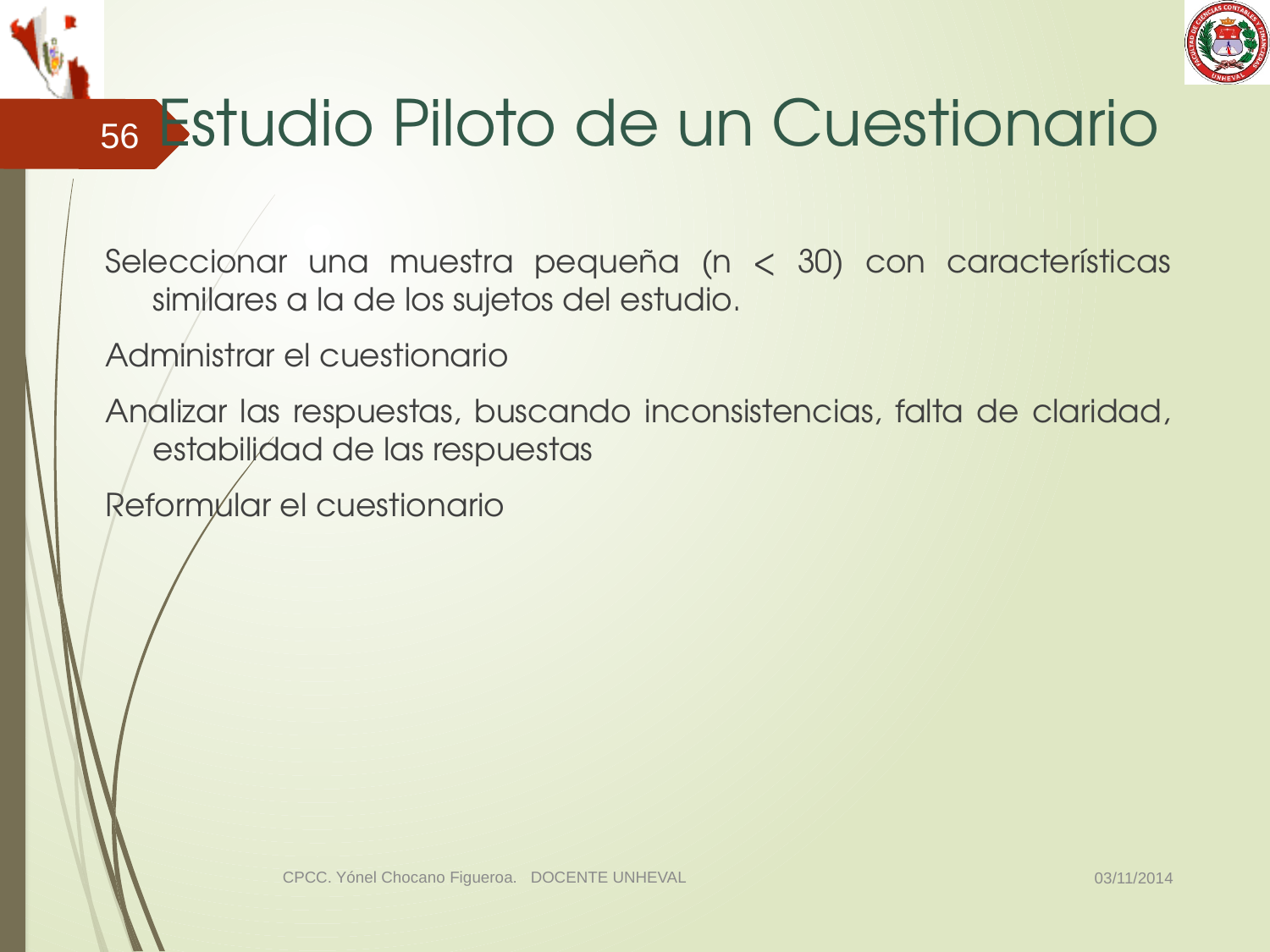

# Estudio Piloto de un Cuestionario
56
Seleccionar una muestra pequeña (n < 30) con características similares a la de los sujetos del estudio.
Administrar el cuestionario
Analizar las respuestas, buscando inconsistencias, falta de claridad, estabilidad de las respuestas
Reformular el cuestionario
03/11/2014
CPCC. Yónel Chocano Figueroa.   DOCENTE UNHEVAL